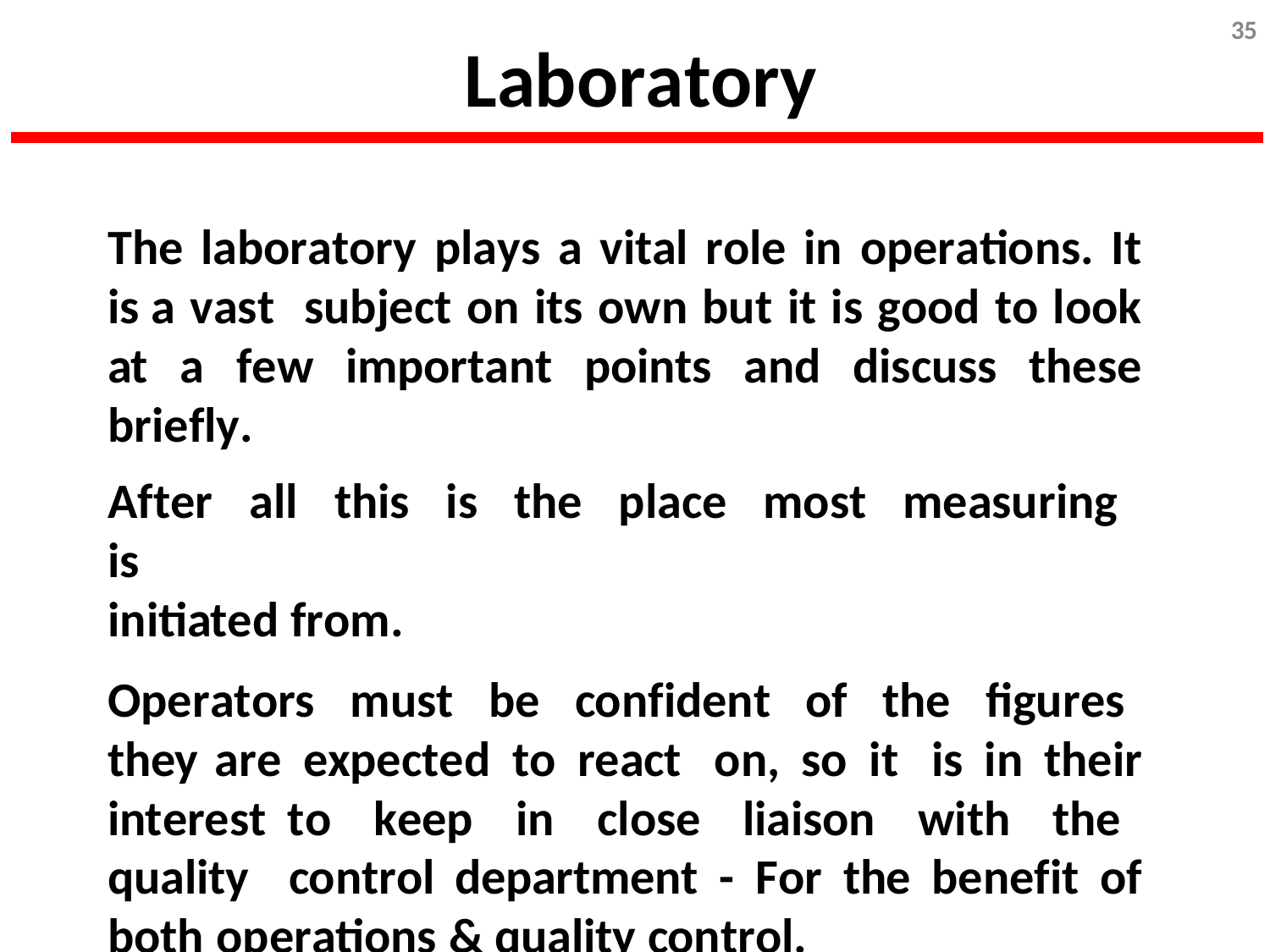

35
# Laboratory

The laboratory plays a vital role in operations. It is a vast  subject on its own but it is good to look at a few important points and discuss these briefly.
After   all   this   is   the   place   most   measuring   is
initiated from.
Operators  must  be  confident  of  the  figures  they are expected to react  on, so it  is in their interest to  keep  in  close  liaison  with  the  quality  control department - For the benefit of both operations & quality control.